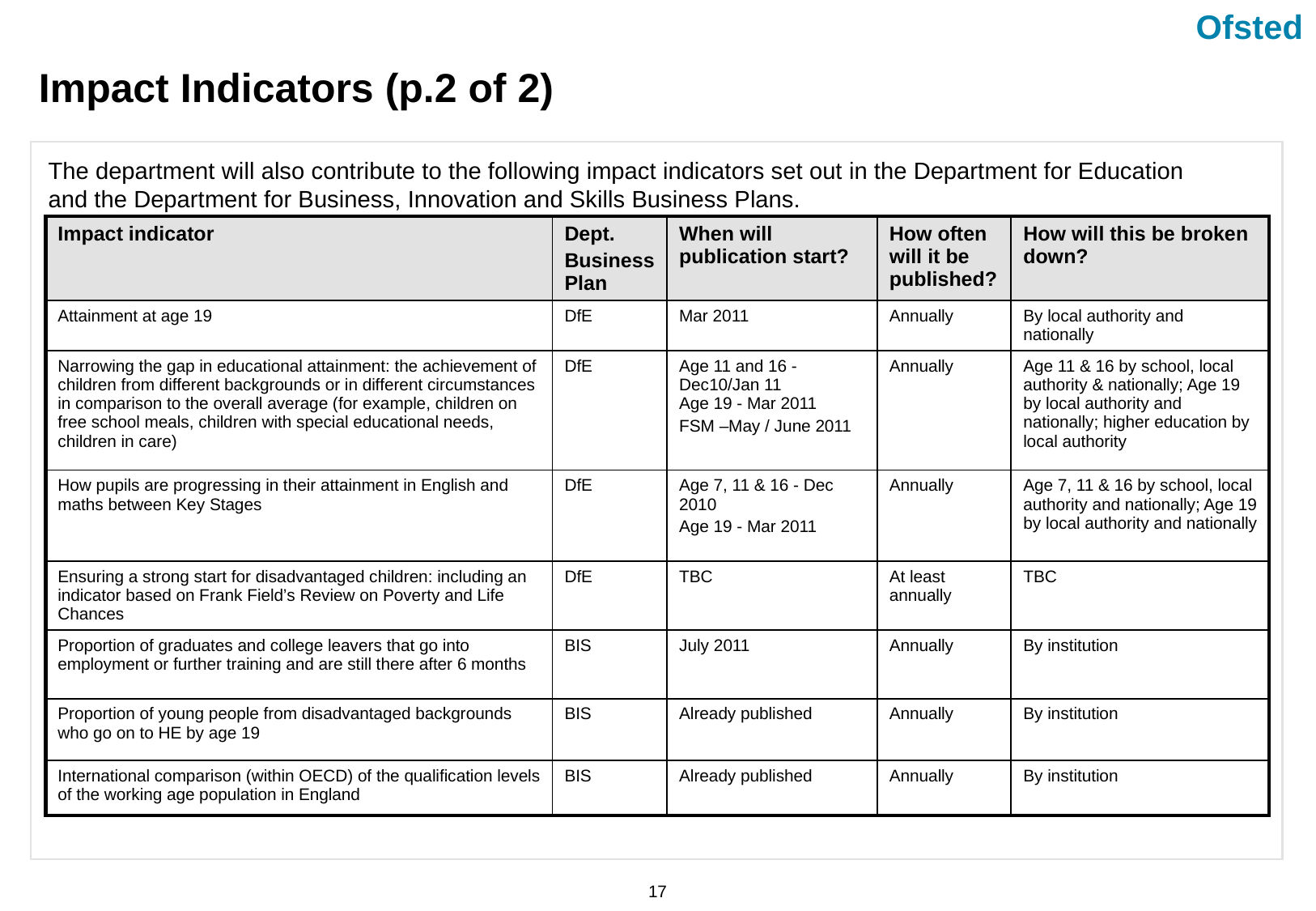

Impact Indicators (p.2 of 2)

The department will also contribute to the following impact indicators set out in the Department for Education and the Department for Business, Innovation and Skills Business Plans.
| Impact indicator | Dept. Business Plan | When will publication start? | How often will it be published? | How will this be broken down? |
| --- | --- | --- | --- | --- |
| Attainment at age 19 | DfE | Mar 2011 | Annually | By local authority and nationally |
| Narrowing the gap in educational attainment: the achievement of children from different backgrounds or in different circumstances in comparison to the overall average (for example, children on free school meals, children with special educational needs, children in care) | DfE | Age 11 and 16 - Dec10/Jan 11 Age 19 - Mar 2011 FSM –May / June 2011 | Annually | Age 11 & 16 by school, local authority & nationally; Age 19 by local authority and nationally; higher education by local authority |
| How pupils are progressing in their attainment in English and maths between Key Stages | DfE | Age 7, 11 & 16 - Dec 2010 Age 19 - Mar 2011 | Annually | Age 7, 11 & 16 by school, local authority and nationally; Age 19 by local authority and nationally |
| Ensuring a strong start for disadvantaged children: including an indicator based on Frank Field’s Review on Poverty and Life Chances | DfE | TBC | At least annually | TBC |
| Proportion of graduates and college leavers that go into employment or further training and are still there after 6 months | BIS | July 2011 | Annually | By institution |
| Proportion of young people from disadvantaged backgrounds who go on to HE by age 19 | BIS | Already published | Annually | By institution |
| International comparison (within OECD) of the qualification levels of the working age population in England | BIS | Already published | Annually | By institution |